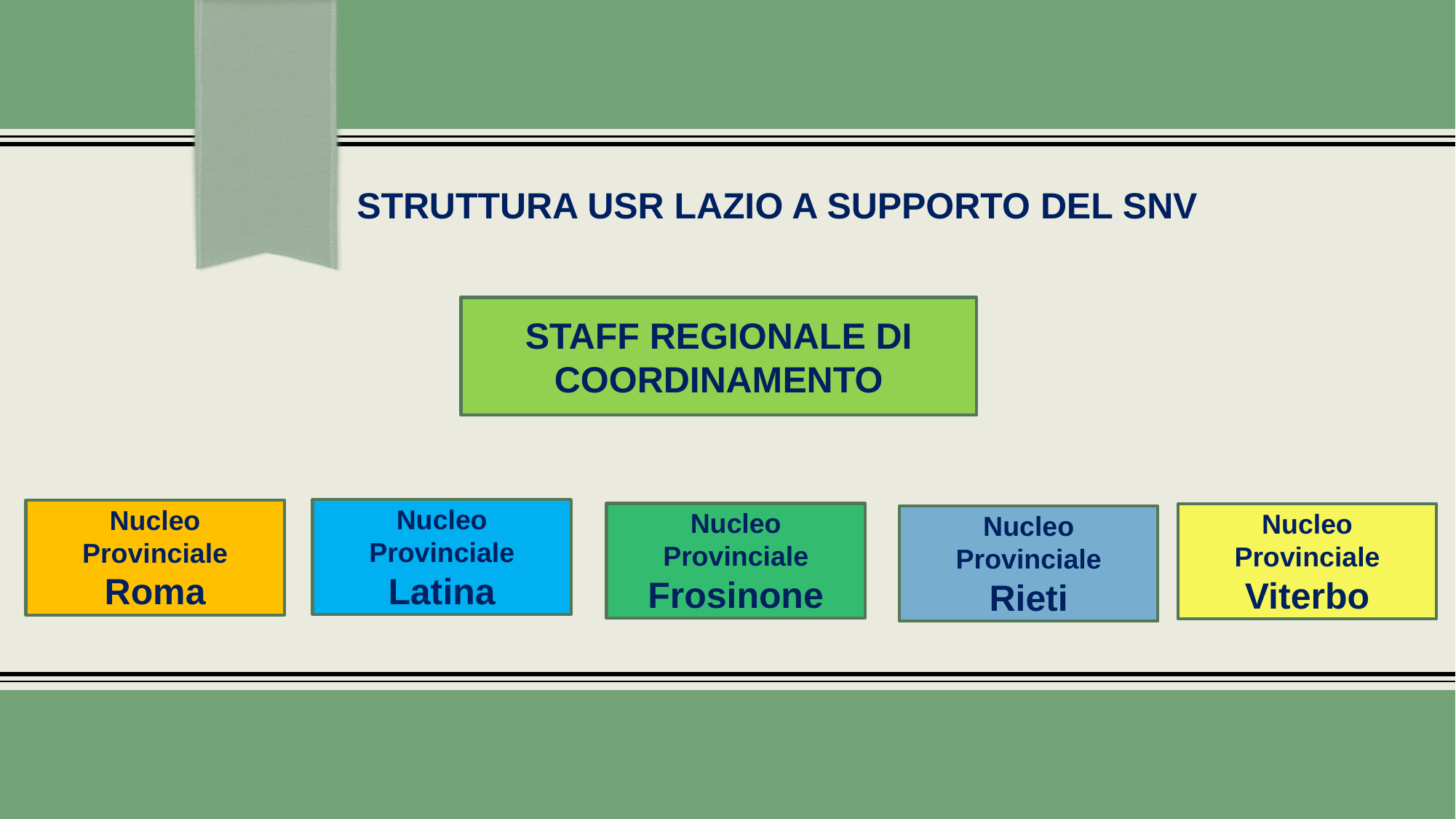

#
STRUTTURA USR LAZIO A SUPPORTO DEL SNV
STAFF REGIONALE DI COORDINAMENTO
Nucleo Provinciale
Latina
Nucleo Provinciale
Roma
Nucleo Provinciale
Frosinone
Nucleo Provinciale
Viterbo
Nucleo Provinciale
Rieti